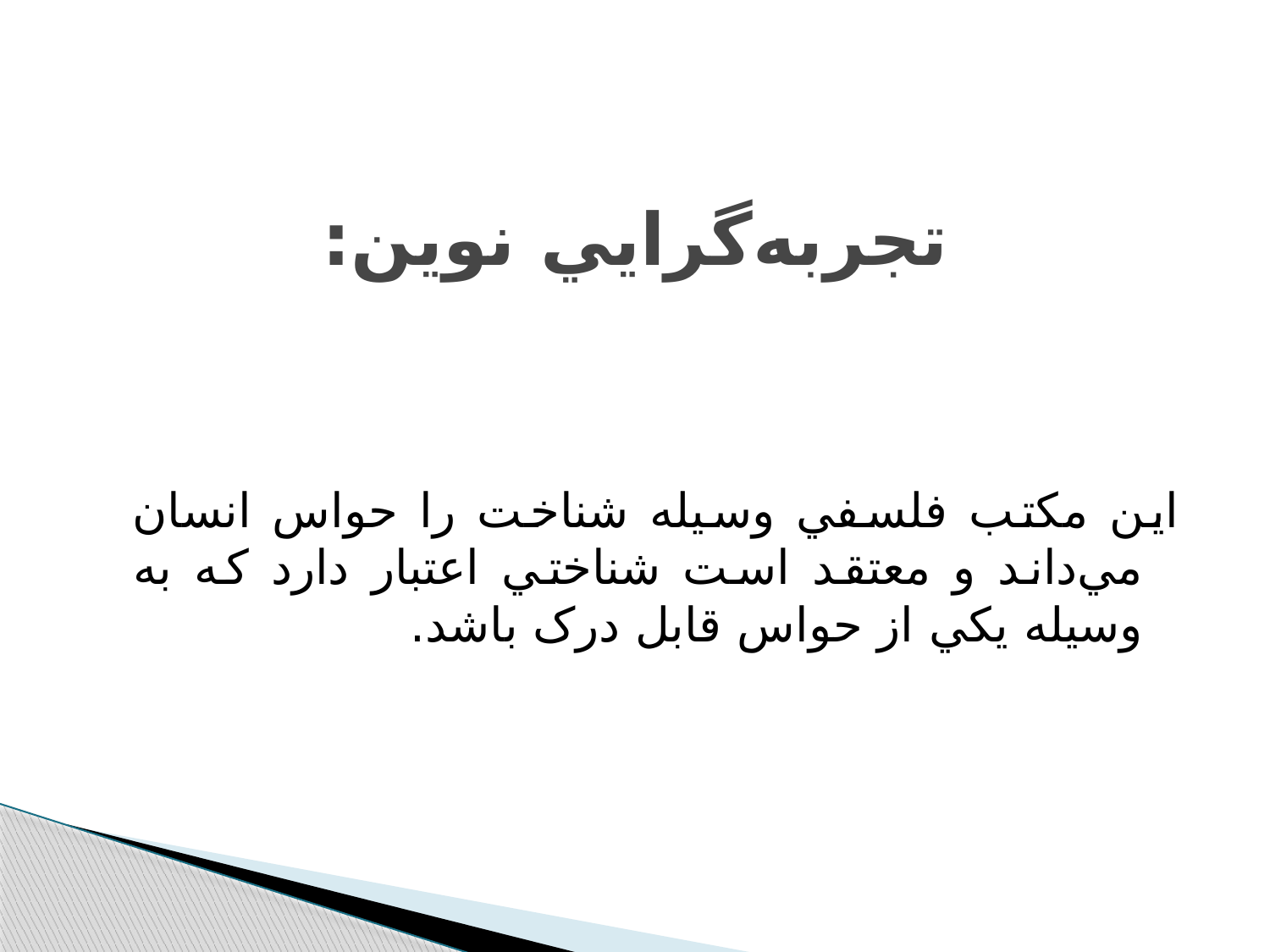

# تجربه‌گرايي نوين:
اين مکتب فلسفي وسيله شناخت را حواس انسان مي‌داند و معتقد است شناختي اعتبار دارد که به وسيله يکي از حواس قابل درک باشد.